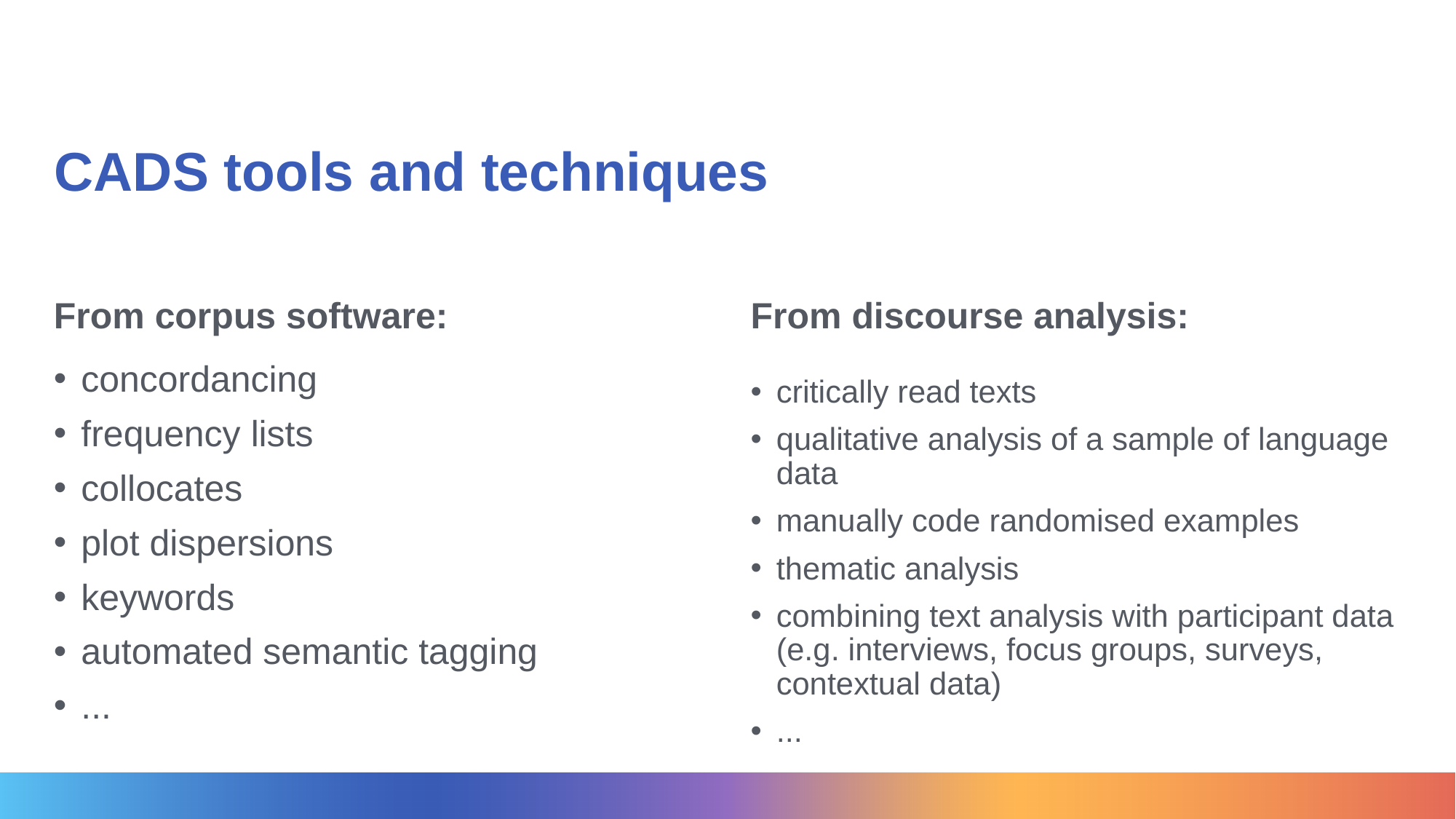

# CADS tools and techniques
From corpus software:
From discourse analysis:

concordancing
frequency lists
collocates
plot dispersions
keywords
automated semantic tagging
...
critically read texts
qualitative analysis of a sample of language data
manually code randomised examples
thematic analysis
combining text analysis with participant data (e.g. interviews, focus groups, surveys, contextual data)
...